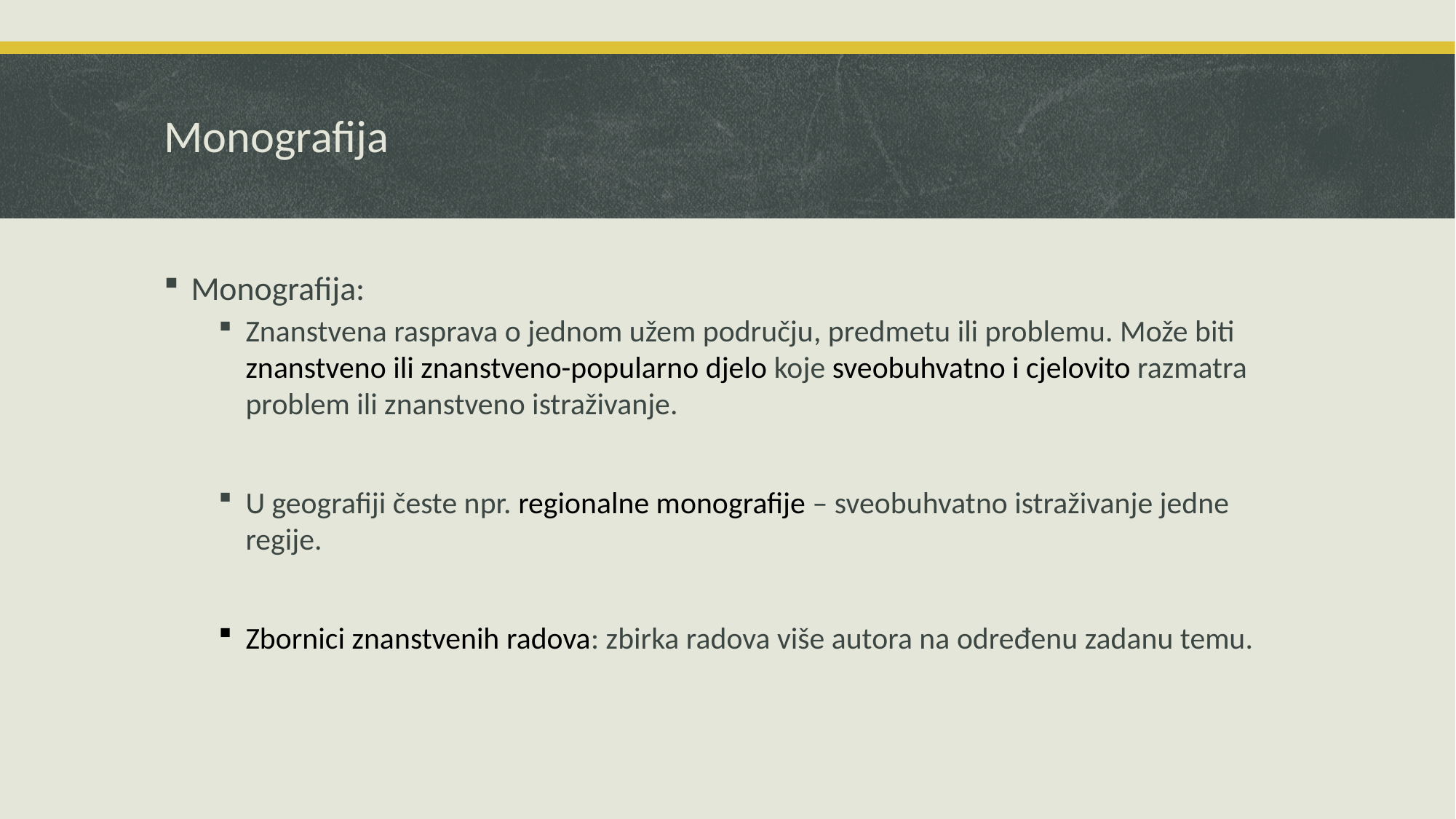

# Monografija
Monografija:
Znanstvena rasprava o jednom užem području, predmetu ili problemu. Može biti znanstveno ili znanstveno-popularno djelo koje sveobuhvatno i cjelovito razmatra problem ili znanstveno istraživanje.

U geografiji česte npr. regionalne monografije – sveobuhvatno istraživanje jedne regije.

Zbornici znanstvenih radova: zbirka radova više autora na određenu zadanu temu.